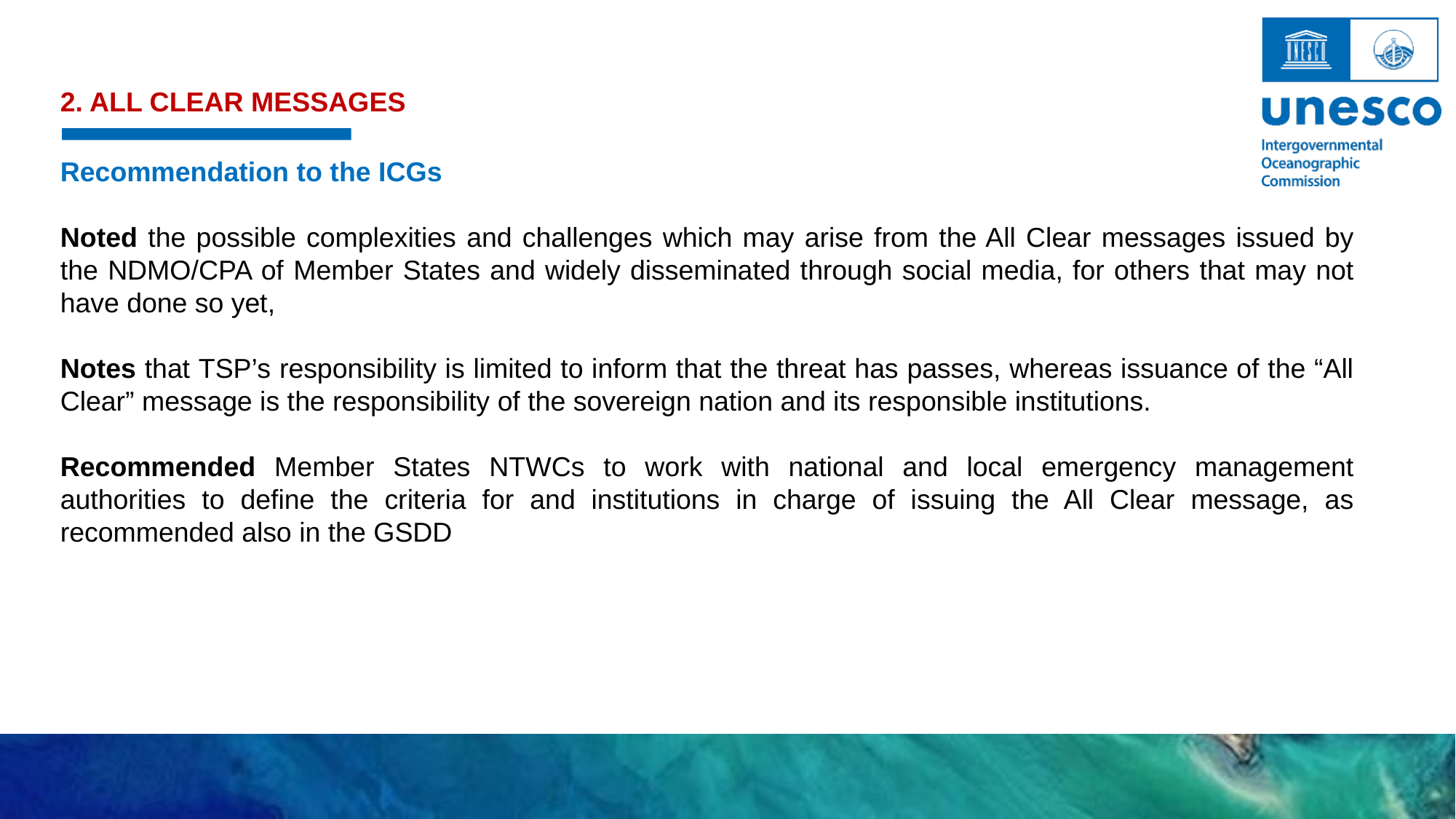

2. ALL CLEAR MESSAGES

Recommendation to the ICGs

Noted the possible complexities and challenges which may arise from the All Clear messages issued by the NDMO/CPA of Member States and widely disseminated through social media, for others that may not have done so yet,

Notes that TSP’s responsibility is limited to inform that the threat has passes, whereas issuance of the “All Clear” message is the responsibility of the sovereign nation and its responsible institutions.

Recommended Member States NTWCs to work with national and local emergency management authorities to define the criteria for and institutions in charge of issuing the All Clear message, as recommended also in the GSDD